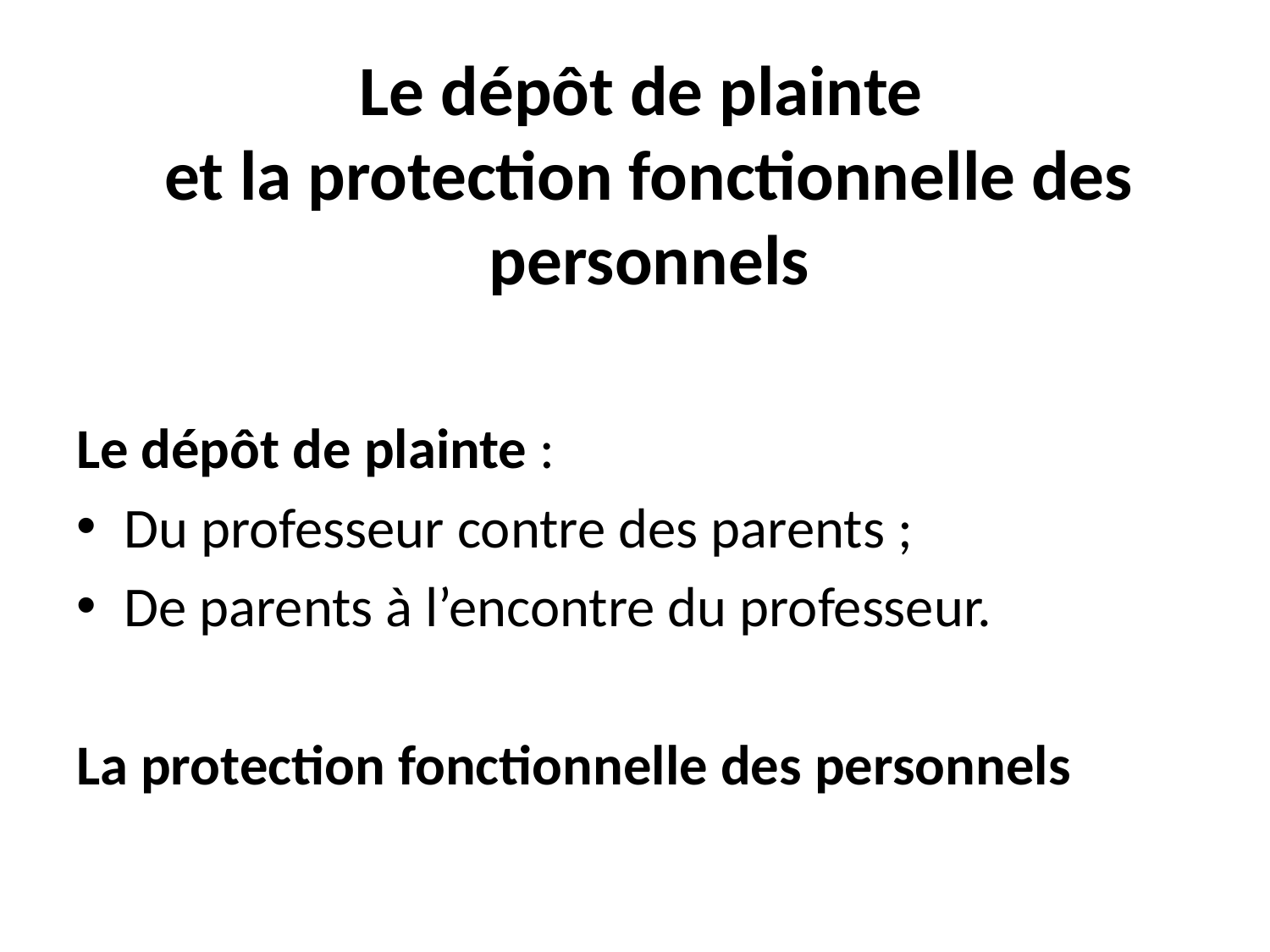

# Le dépôt de plainte et la protection fonctionnelle des personnels
Le dépôt de plainte :
Du professeur contre des parents ;
De parents à l’encontre du professeur.

La protection fonctionnelle des personnels